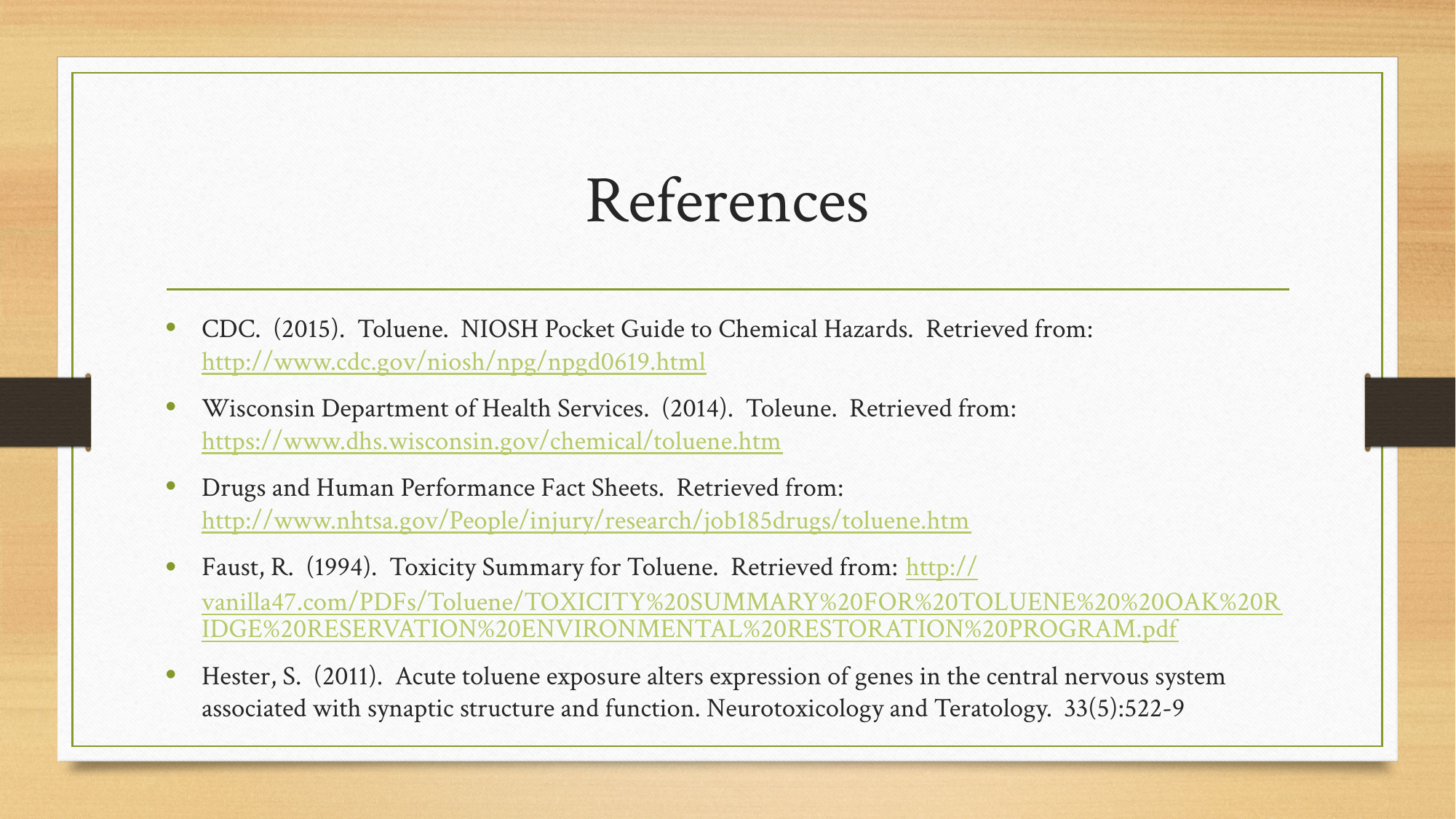

# References
CDC.  (2015).  Toluene.  NIOSH Pocket Guide to Chemical Hazards.  Retrieved from: http://www.cdc.gov/niosh/npg/npgd0619.html
Wisconsin Department of Health Services.  (2014).  Toleune.  Retrieved from: https://www.dhs.wisconsin.gov/chemical/toluene.htm
Drugs and Human Performance Fact Sheets.  Retrieved from:   http://www.nhtsa.gov/People/injury/research/job185drugs/toluene.htm
Faust, R.  (1994).  Toxicity Summary for Toluene.  Retrieved from: http://vanilla47.com/PDFs/Toluene/TOXICITY%20SUMMARY%20FOR%20TOLUENE%20%20OAK%20RIDGE%20RESERVATION%20ENVIRONMENTAL%20RESTORATION%20PROGRAM.pdf
Hester, S.  (2011).  Acute toluene exposure alters expression of genes in the central nervous system associated with synaptic structure and function. Neurotoxicology and Teratology.  33(5):522-9